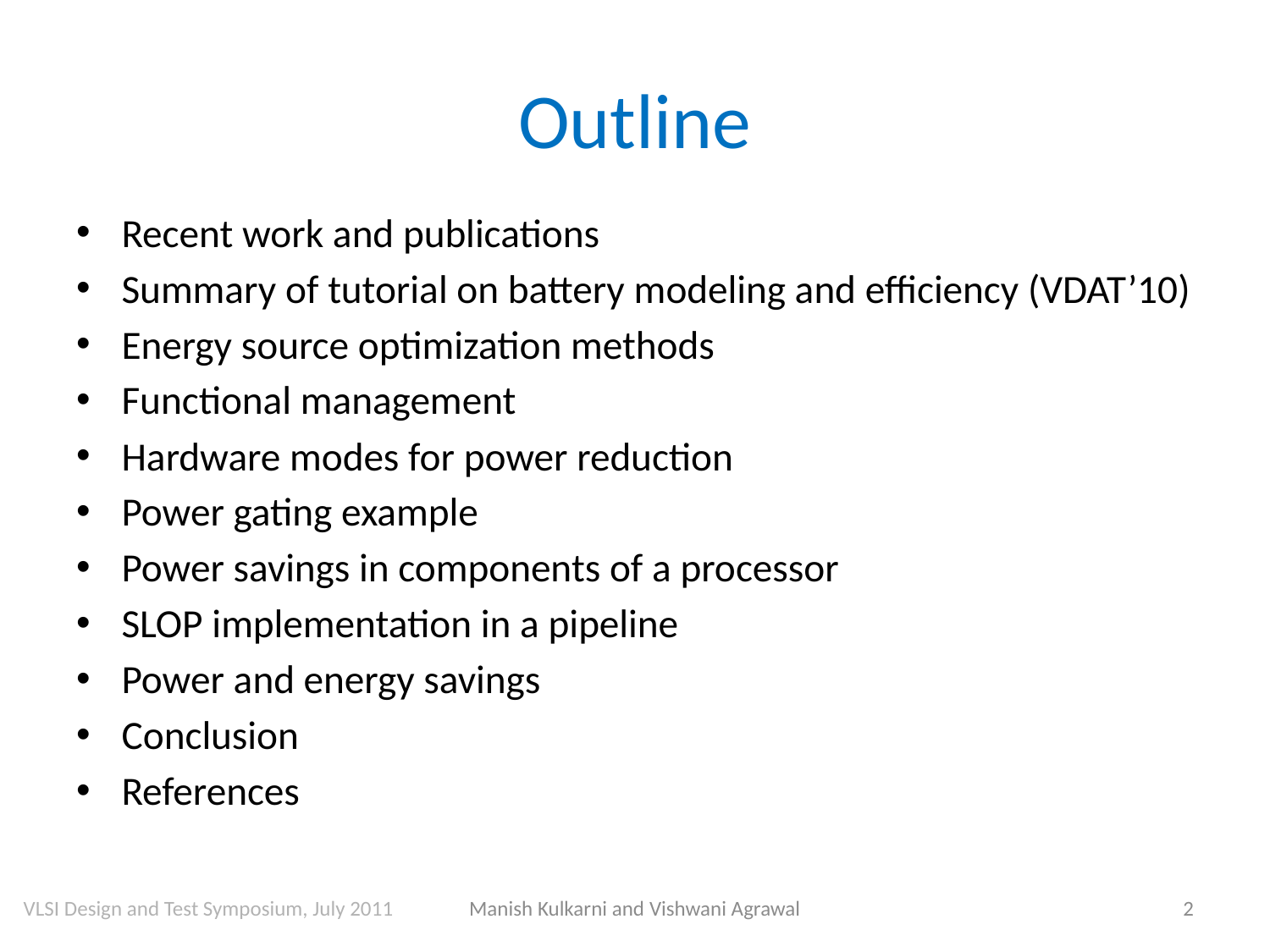

# Outline
Recent work and publications
Summary of tutorial on battery modeling and efficiency (VDAT’10)
Energy source optimization methods
Functional management
Hardware modes for power reduction
Power gating example
Power savings in components of a processor
SLOP implementation in a pipeline
Power and energy savings
Conclusion
References
VLSI Design and Test Symposium, July 2011
Manish Kulkarni and Vishwani Agrawal
2